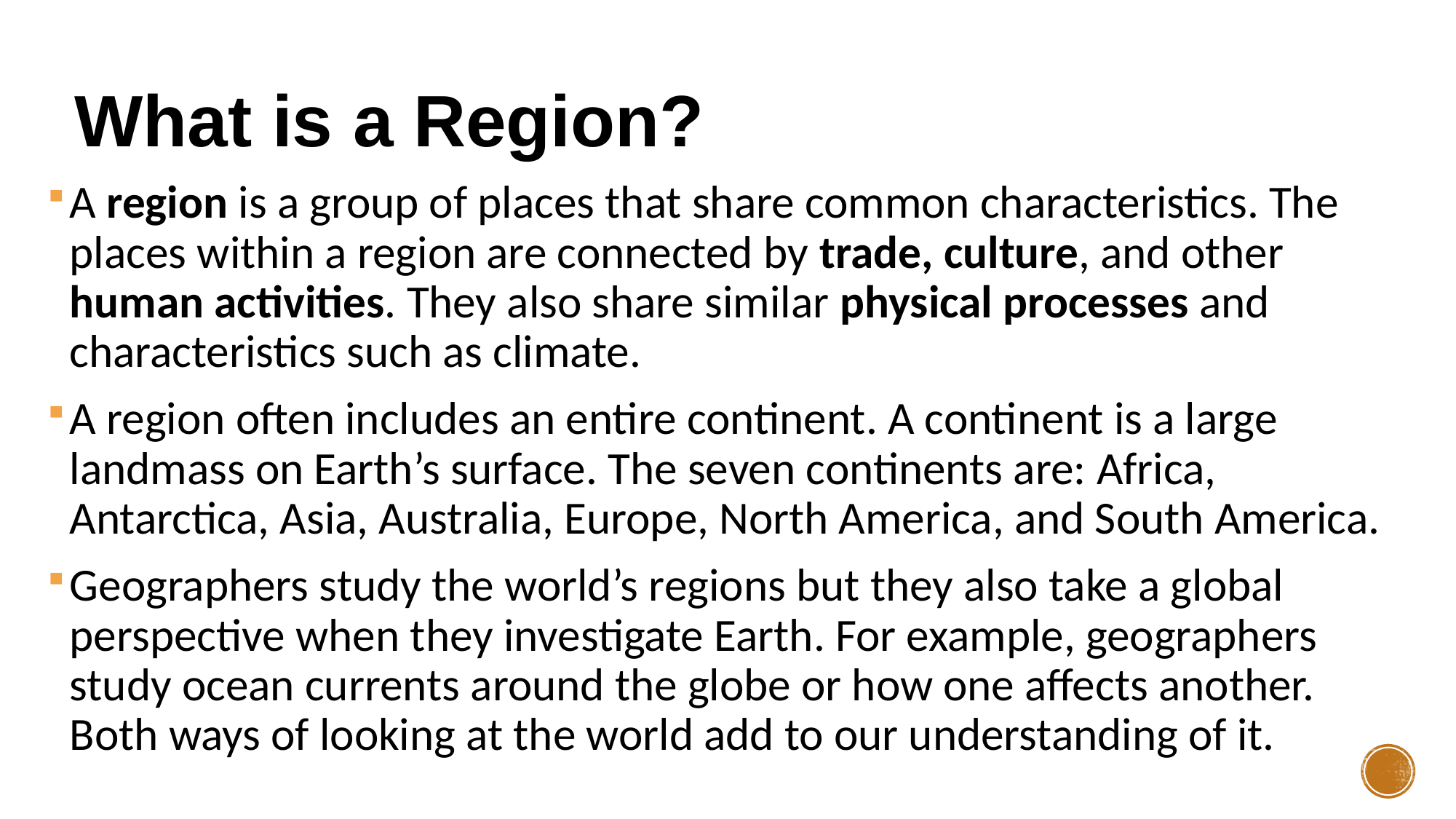

# What is a Region?
A region is a group of places that share common characteristics. The places within a region are connected by trade, culture, and other human activities. They also share similar physical processes and characteristics such as climate.
A region often includes an entire continent. A continent is a large landmass on Earth’s surface. The seven continents are: Africa, Antarctica, Asia, Australia, Europe, North America, and South America.
Geographers study the world’s regions but they also take a global perspective when they investigate Earth. For example, geographers study ocean currents around the globe or how one affects another. Both ways of looking at the world add to our understanding of it.